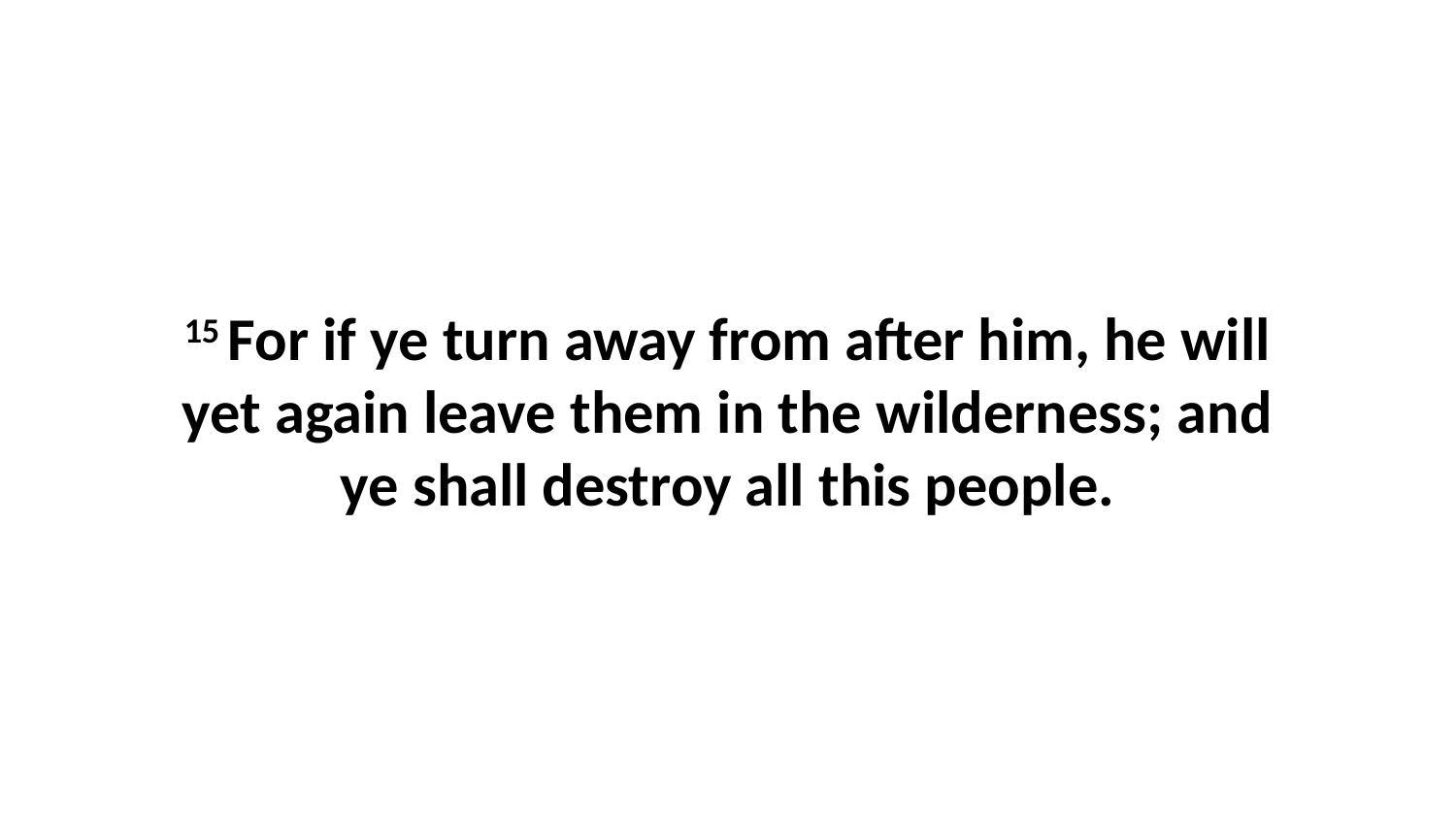

15 For if ye turn away from after him, he will yet again leave them in the wilderness; and ye shall destroy all this people.